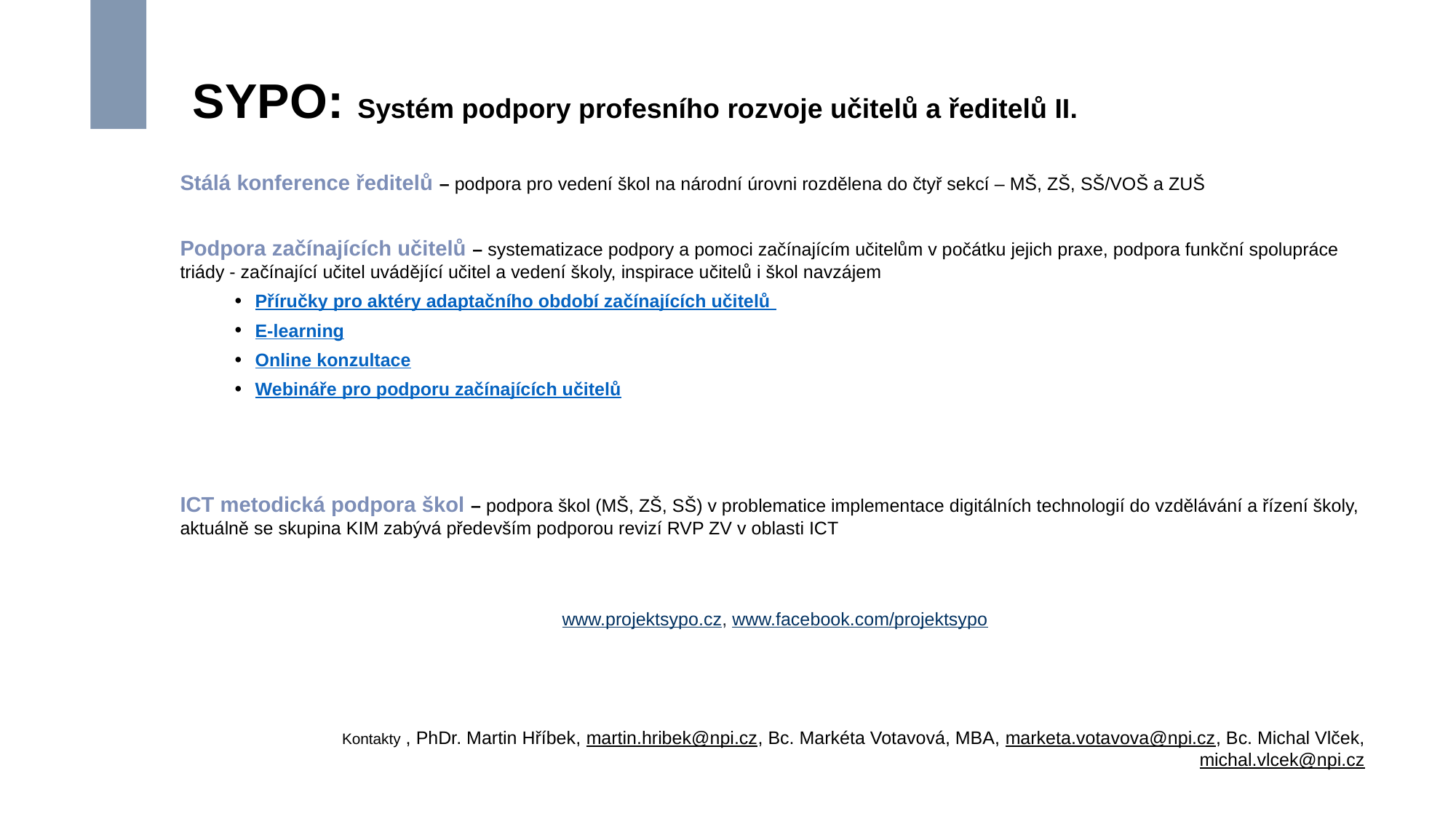

# SYPO: Systém podpory profesního rozvoje učitelů a ředitelů II.
Stálá konference ředitelů – podpora pro vedení škol na národní úrovni rozdělena do čtyř sekcí – MŠ, ZŠ, SŠ/VOŠ a ZUŠ

Podpora začínajících učitelů – systematizace podpory a pomoci začínajícím učitelům v počátku jejich praxe, podpora funkční spolupráce triády - začínající učitel uvádějící učitel a vedení školy, inspirace učitelů i škol navzájem
Příručky pro aktéry adaptačního období začínajících učitelů
E-learning
Online konzultace
Webináře pro podporu začínajících učitelů

ICT metodická podpora škol – podpora škol (MŠ, ZŠ, SŠ) v problematice implementace digitálních technologií do vzdělávání a řízení školy, aktuálně se skupina KIM zabývá především podporou revizí RVP ZV v oblasti ICT

www.projektsypo.cz, www.facebook.com/projektsypo

Kontakty , PhDr. Martin Hříbek, martin.hribek@npi.cz, Bc. Markéta Votavová, MBA, marketa.votavova@npi.cz, Bc. Michal Vlček, michal.vlcek@npi.cz